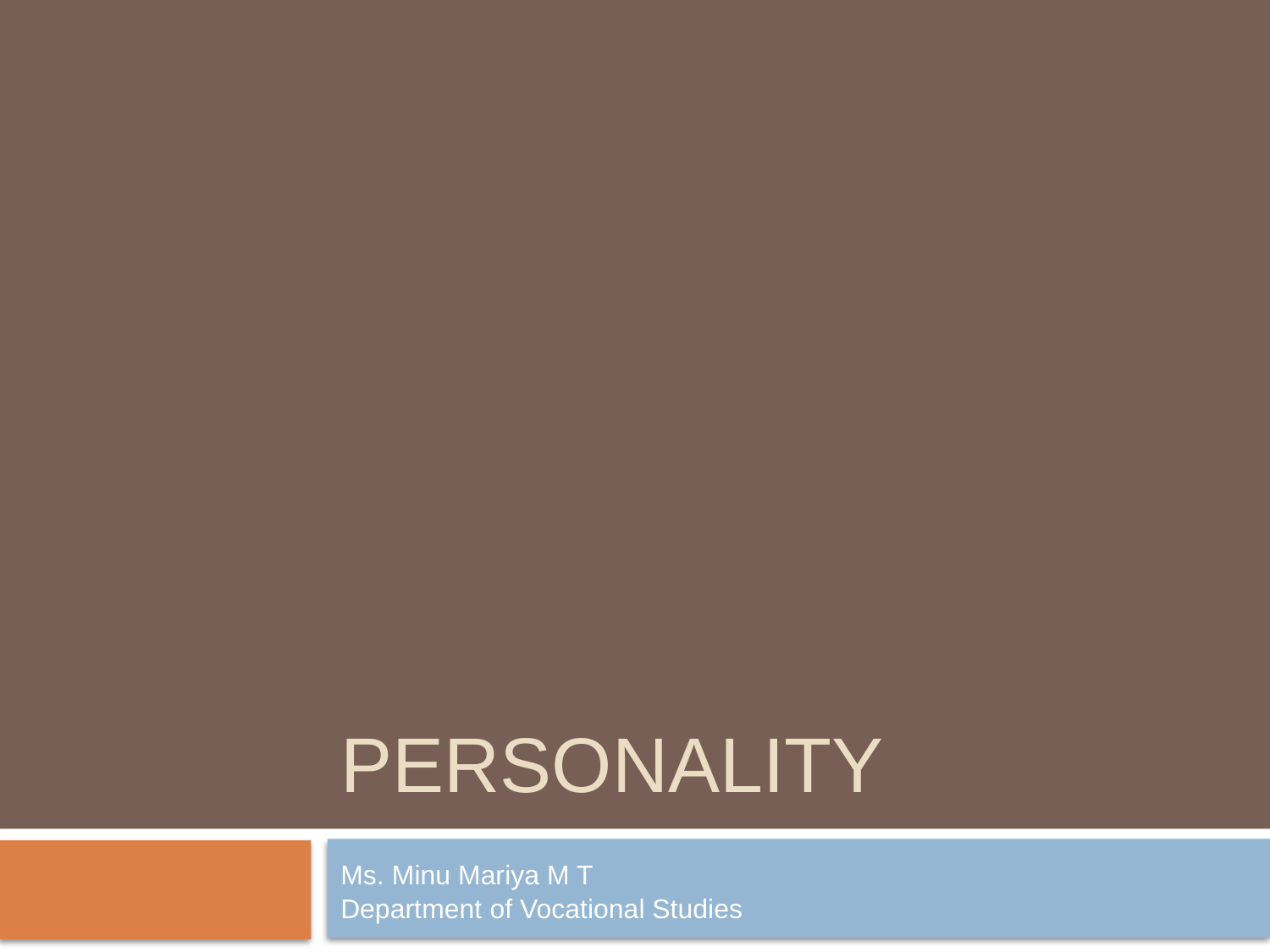

# PERSONALITY

Ms. Minu Mariya M T
Department of Vocational Studies